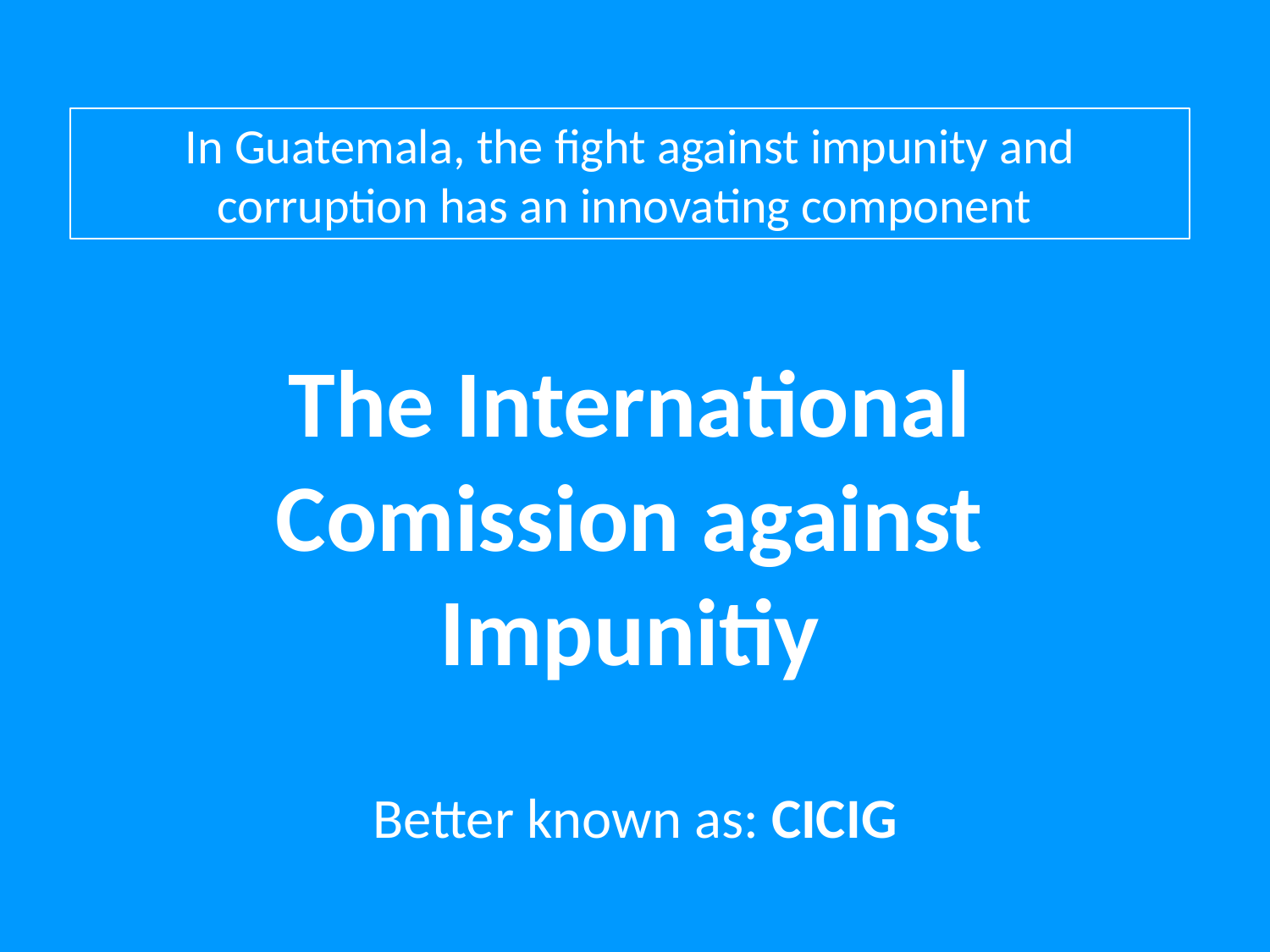

In Guatemala, the fight against impunity and corruption has an innovating component
The International Comission against Impunitiy
Better known as: CICIG